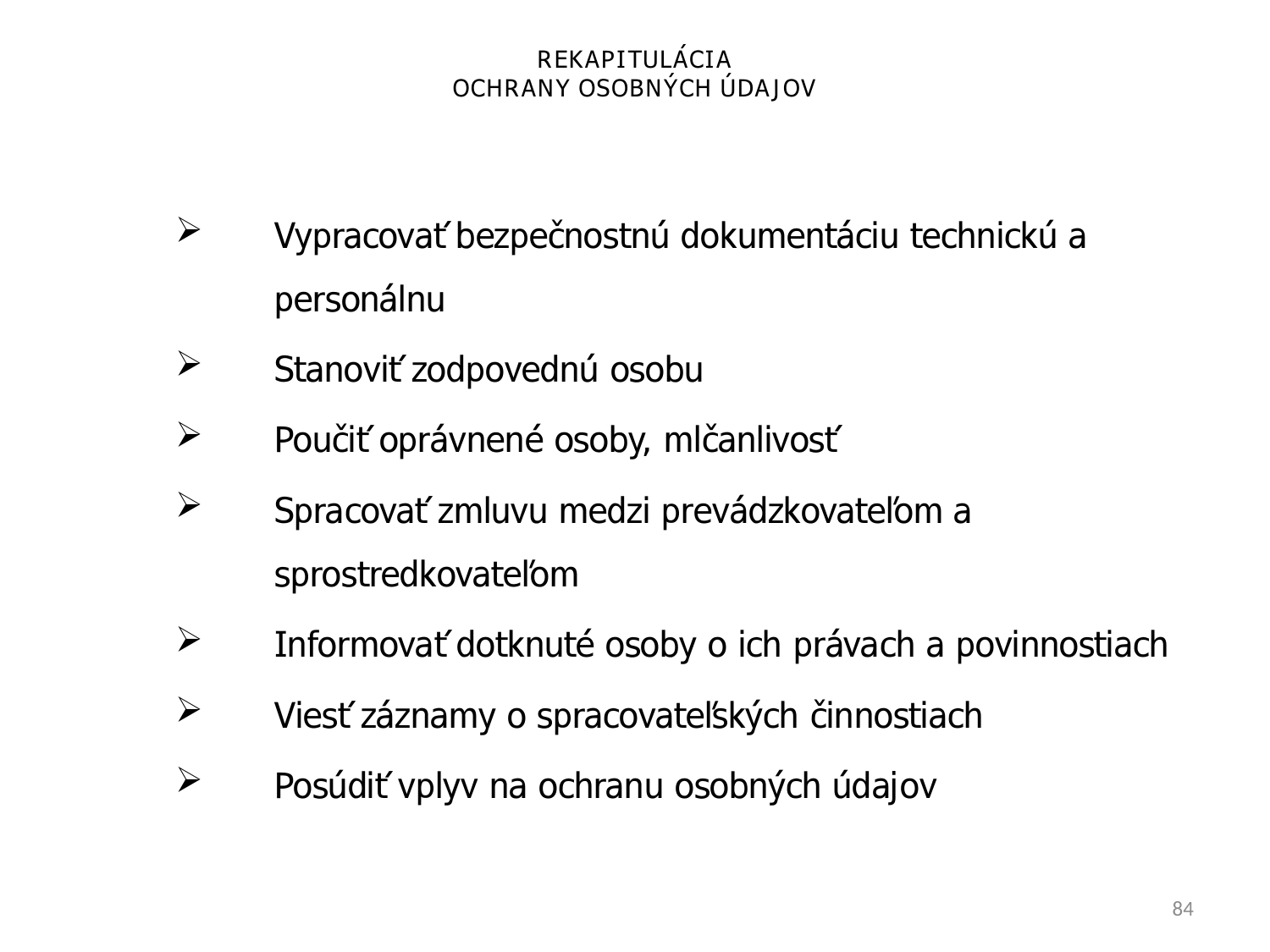

# REKAPITULÁCIA OCHRANY OSOBNÝCH ÚDAJOV

Vypracovať bezpečnostnú dokumentáciu technickú a personálnu
Stanoviť zodpovednú osobu
Poučiť oprávnené osoby, mlčanlivosť
Spracovať zmluvu medzi prevádzkovateľom a sprostredkovateľom
Informovať dotknuté osoby o ich právach a povinnostiach
Viesť záznamy o spracovateľských činnostiach
Posúdiť vplyv na ochranu osobných údajov

84